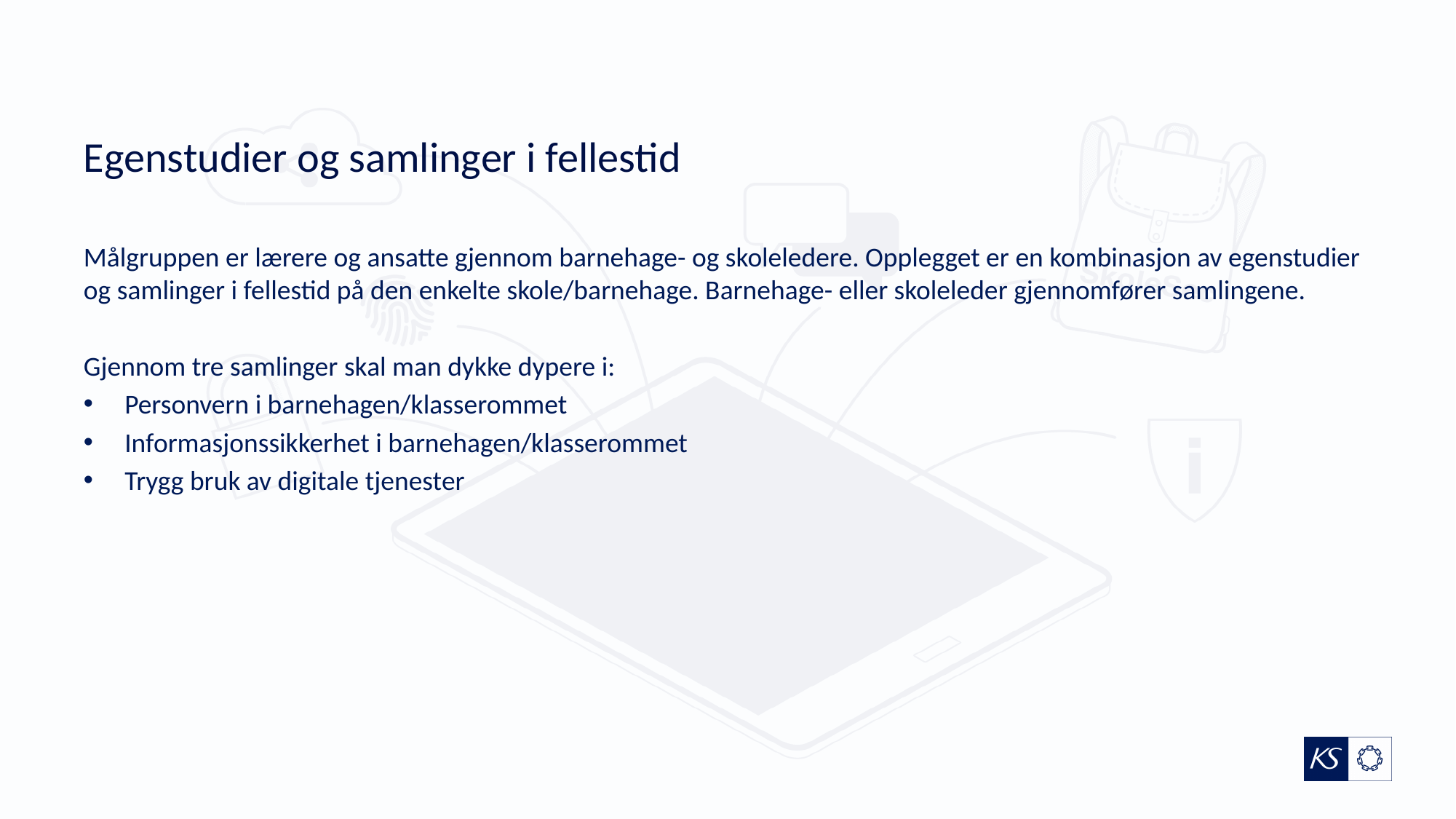

# Egenstudier og samlinger i fellestid
Målgruppen er lærere og ansatte gjennom barnehage- og skoleledere. Opplegget er en kombinasjon av egenstudier og samlinger i fellestid på den enkelte skole/barnehage. Barnehage- eller skoleleder gjennomfører samlingene.

Gjennom tre samlinger skal man dykke dypere i:
Personvern i barnehagen/klasserommet
Informasjonssikkerhet i barnehagen/klasserommet
Trygg bruk av digitale tjenester